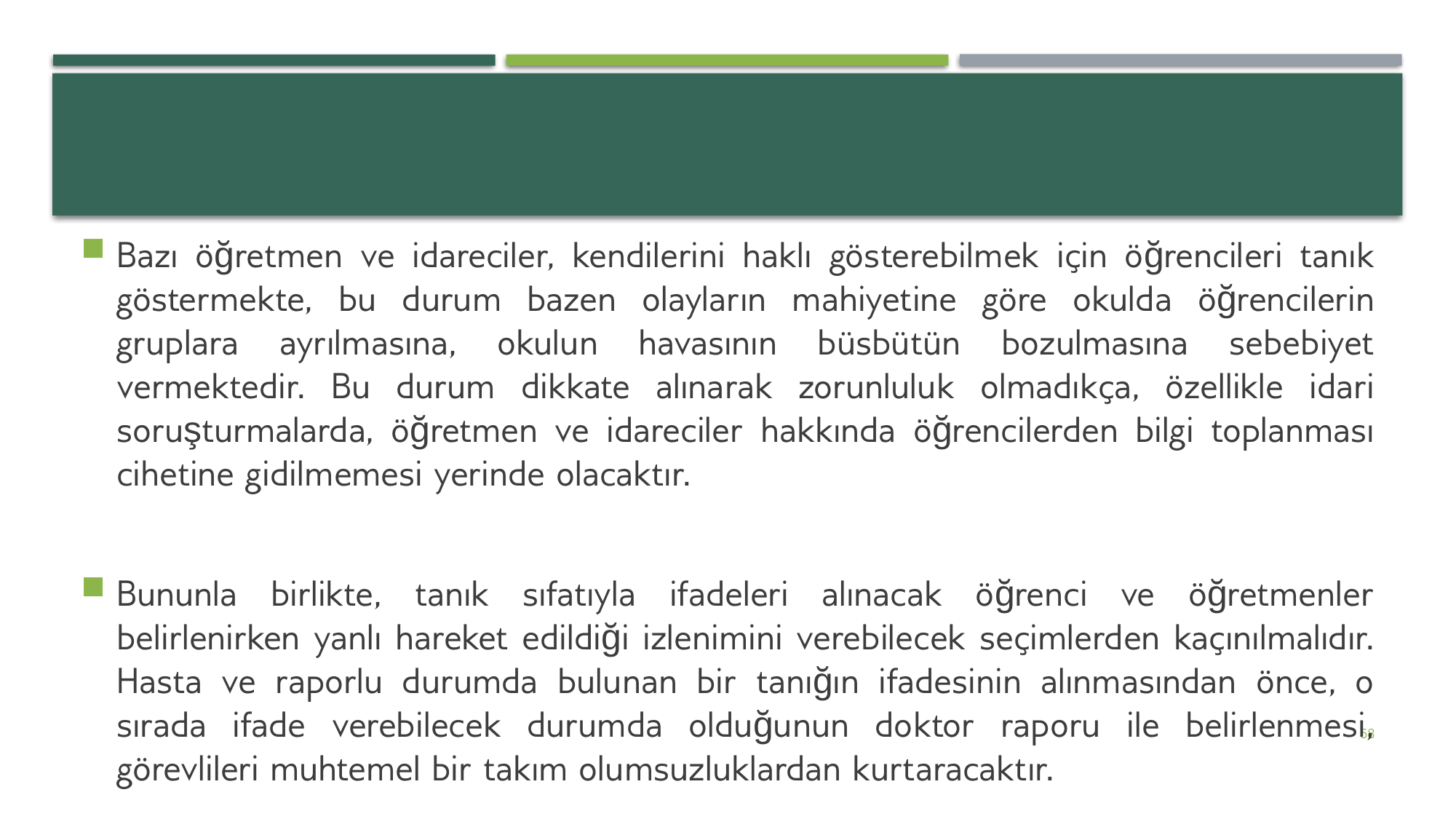

#
Bazı öğretmen ve idareciler, kendilerini haklı gösterebilmek için öğrencileri tanık göstermekte, bu durum bazen olayların mahiyetine göre okulda öğrencilerin gruplara ayrılmasına, okulun havasının büsbütün bozulmasına sebebiyet vermektedir. Bu durum dikkate alınarak zorunluluk olmadıkça, özellikle idari soruşturmalarda, öğretmen ve idareciler hakkında öğrencilerden bilgi toplanması cihetine gidilmemesi yerinde olacaktır.

Bununla birlikte, tanık sıfatıyla ifadeleri alınacak öğrenci ve öğretmenler belirlenirken yanlı hareket edildiği izlenimini verebilecek seçimlerden kaçınılmalıdır. Hasta ve raporlu durumda bulunan bir tanığın ifadesinin alınmasından önce, o sırada ifade verebilecek durumda olduğunun doktor raporu ile belirlenmesi, görevlileri muhtemel bir takım olumsuzluklardan kurtaracaktır.
58